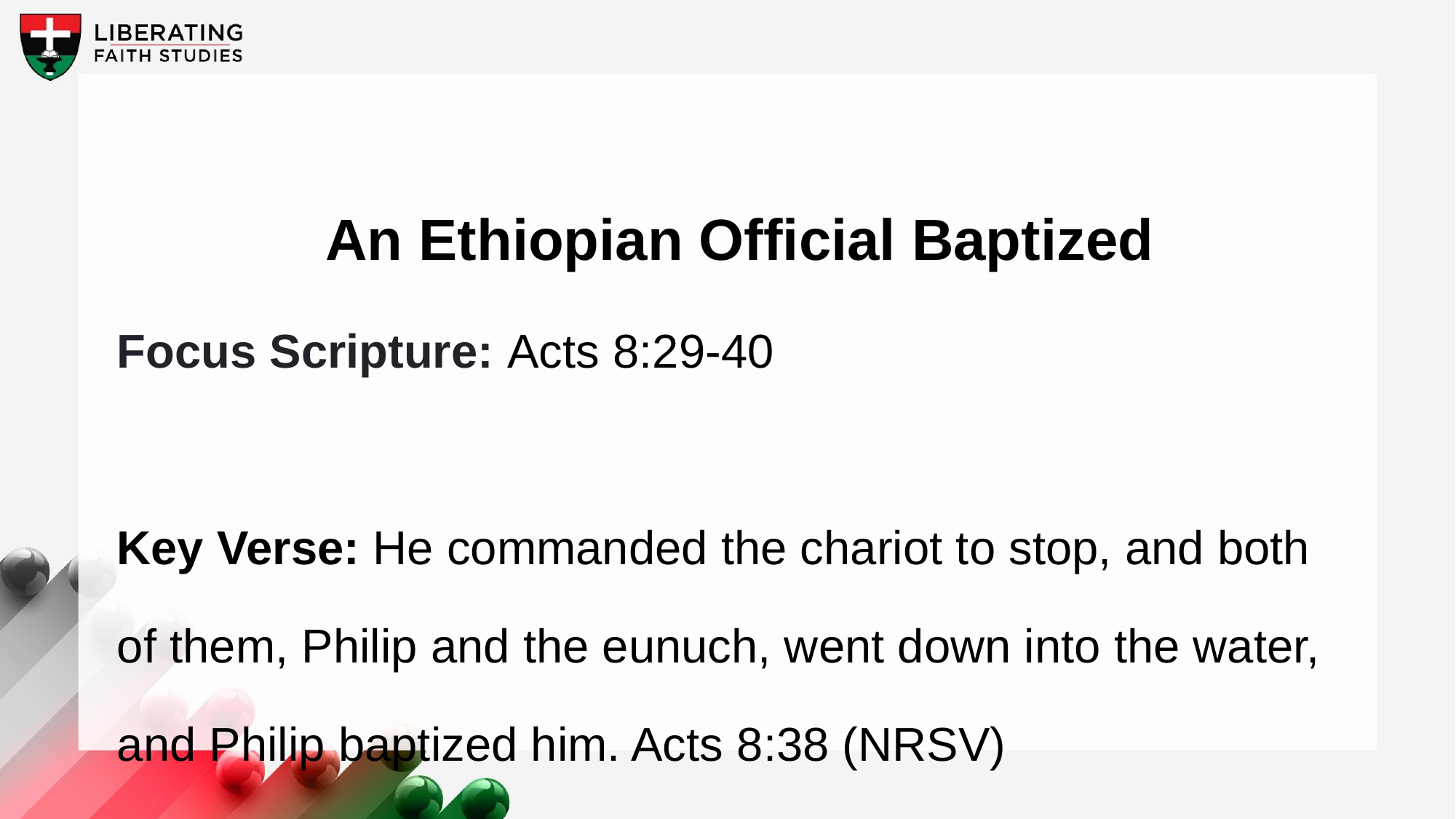

An Ethiopian Official Baptized
Focus Scripture: Acts 8:29-40

Key Verse: He commanded the chariot to stop, and both of them, Philip and the eunuch, went down into the water, and Philip baptized him. Acts 8:38 (NRSV)